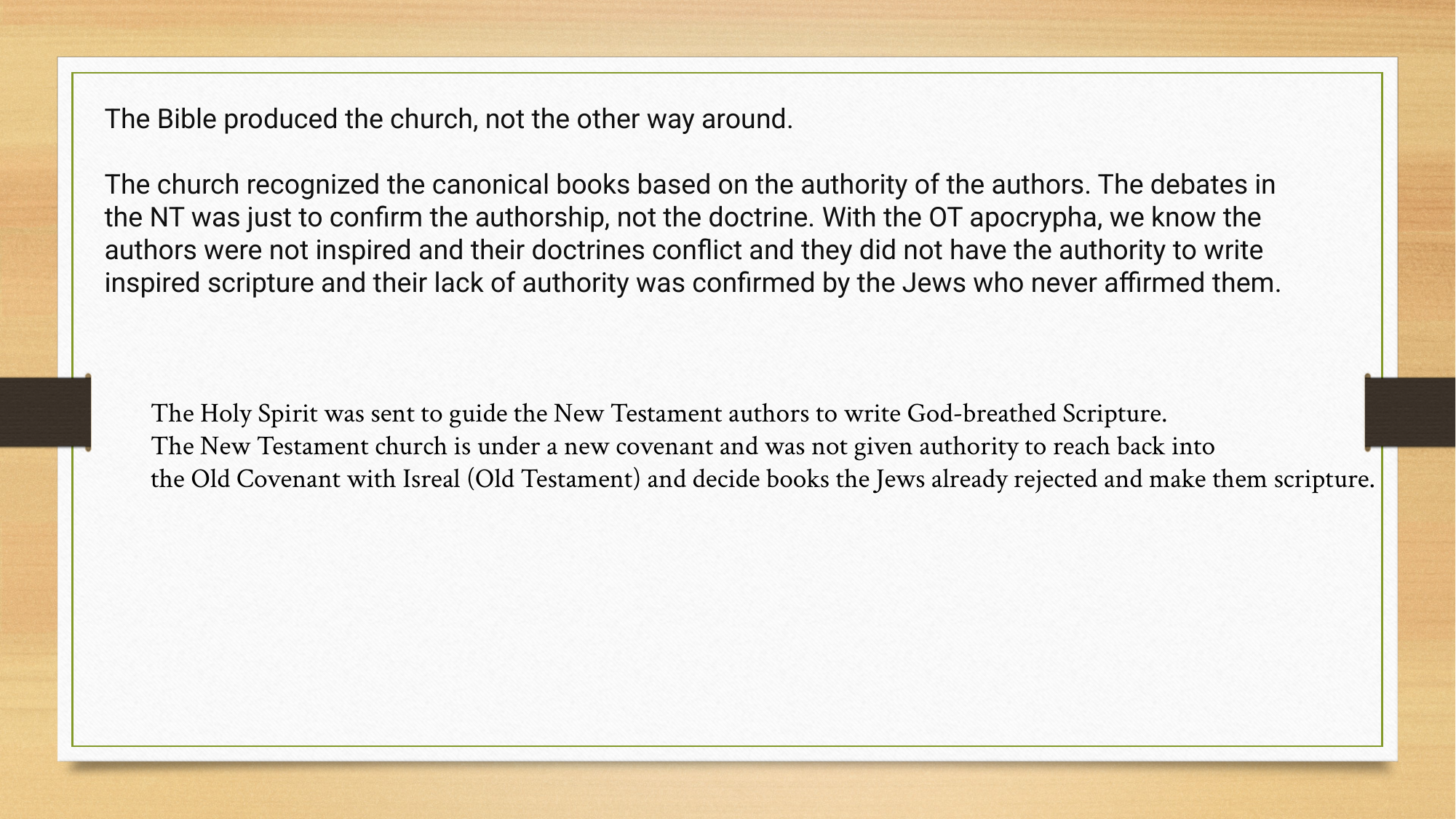

The Bible produced the church, not the other way around.

The church recognized the canonical books based on the authority of the authors. The debates in the NT was just to confirm the authorship, not the doctrine. With the OT apocrypha, we know the authors were not inspired and their doctrines conflict and they did not have the authority to write inspired scripture and their lack of authority was confirmed by the Jews who never affirmed them.
The Holy Spirit was sent to guide the New Testament authors to write God-breathed Scripture.
The New Testament church is under a new covenant and was not given authority to reach back into
the Old Covenant with Isreal (Old Testament) and decide books the Jews already rejected and make them scripture.